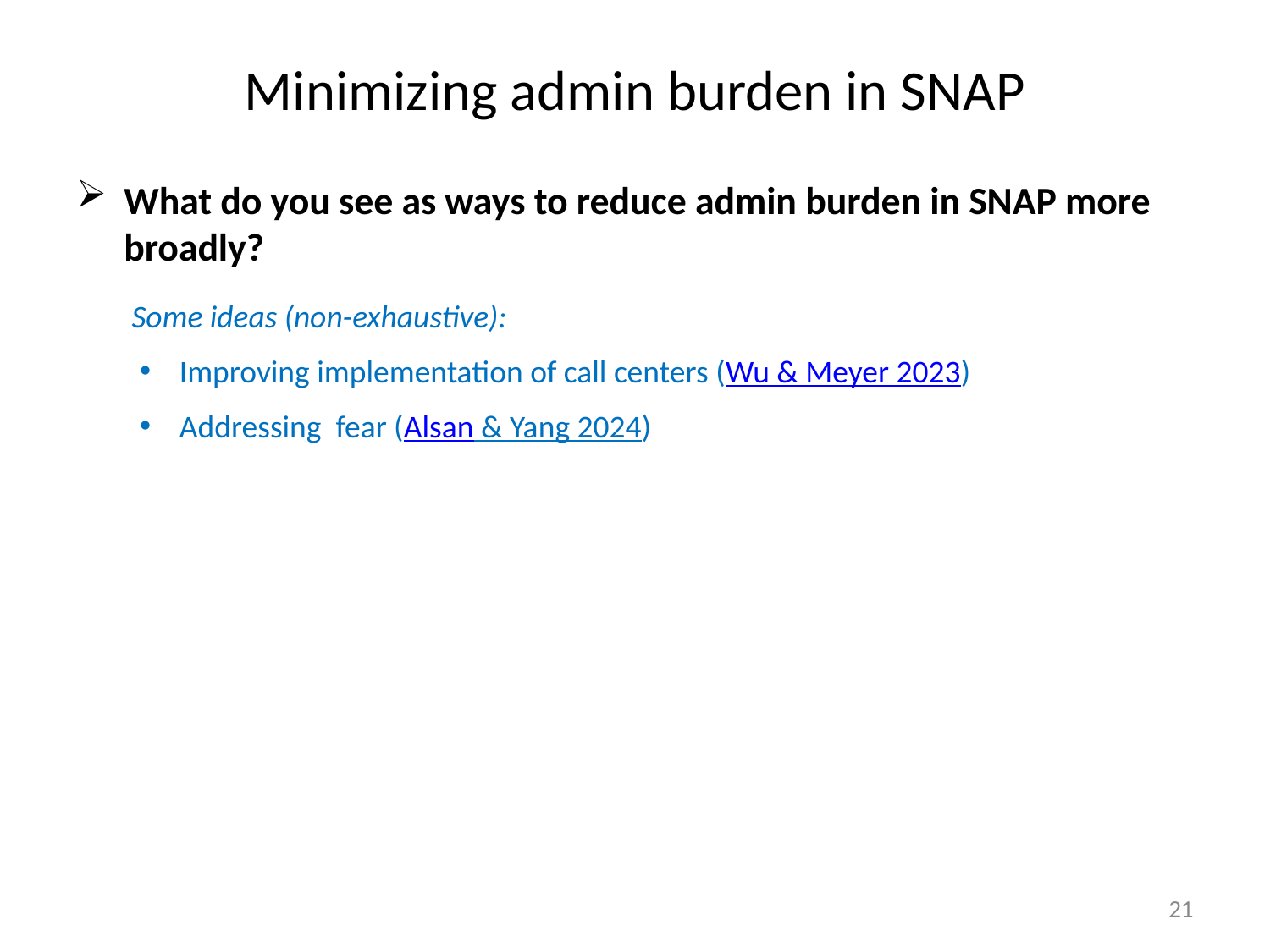

# Minimizing admin burden in SNAP
What do you see as ways to reduce admin burden in SNAP more broadly?
Some ideas (non-exhaustive):
Improving implementation of call centers (Wu & Meyer 2023)
Addressing  fear (Alsan & Yang 2024)

21